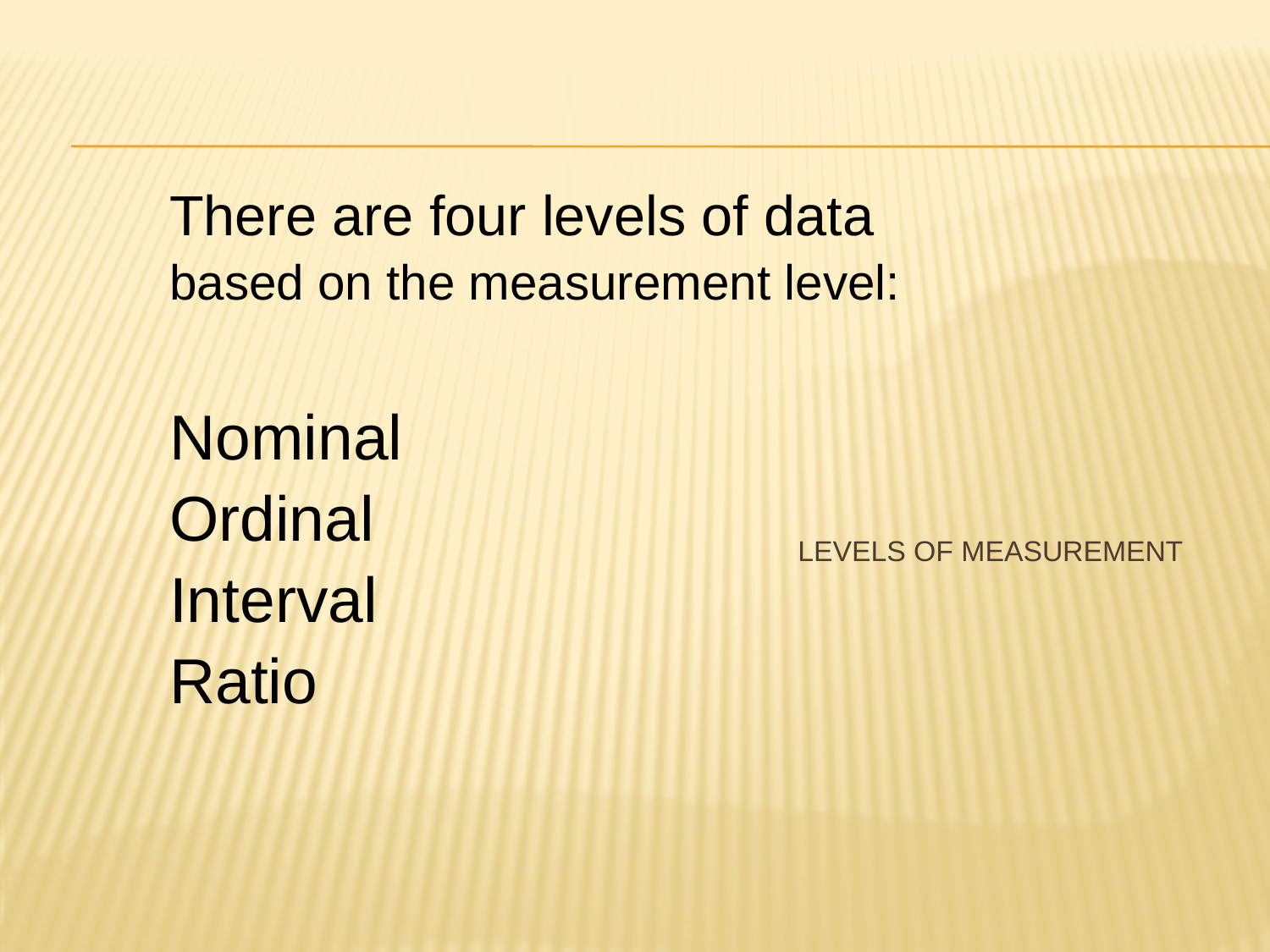

There are four levels of data
based on the measurement level:

Nominal
Ordinal
Interval
Ratio
# Levels of Measurement